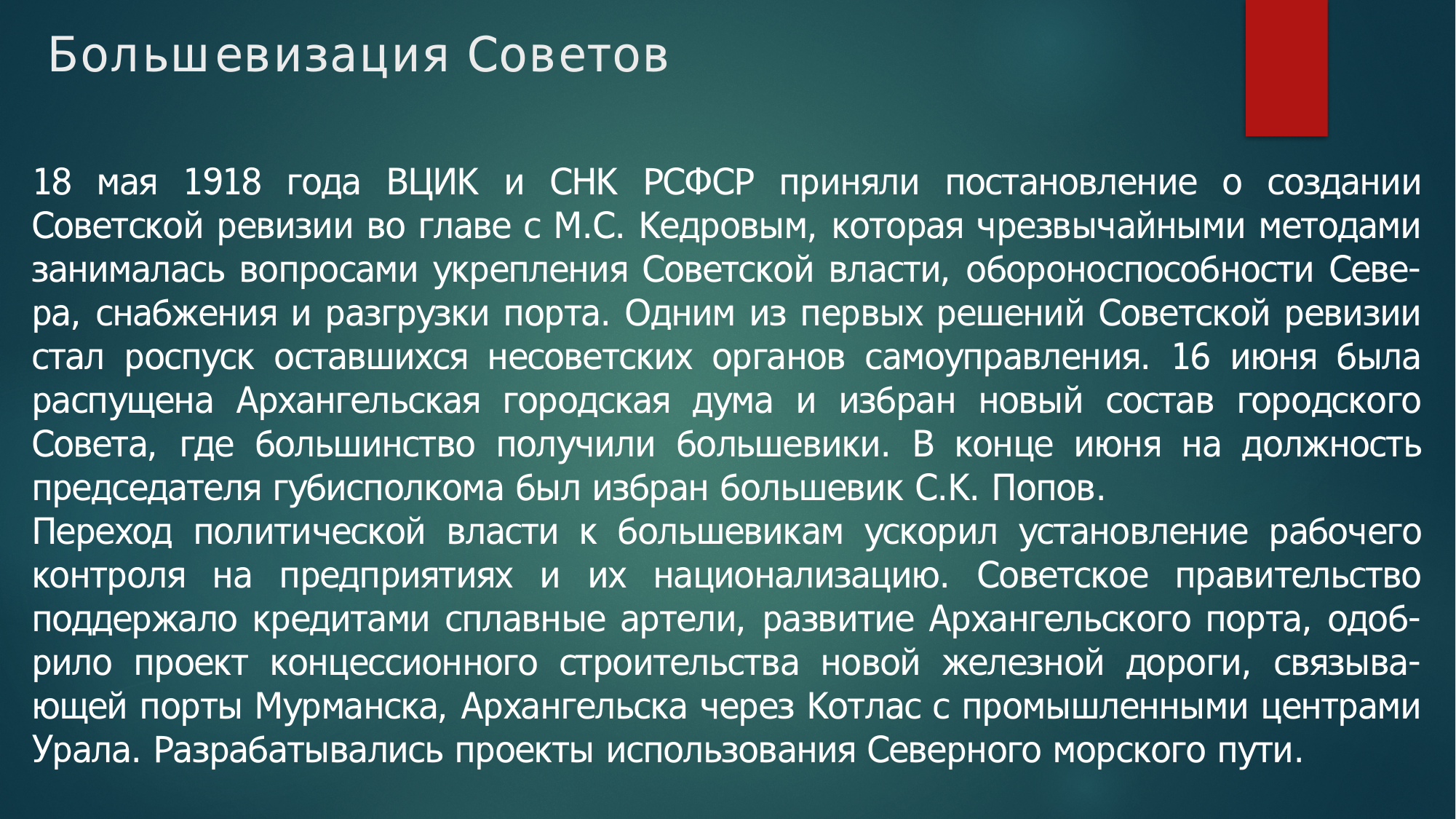

# Большевизация Советов
18 мая 1918 года ВЦИК и СНК РСФСР приняли постановление о создании Советской ревизии во главе с М.С. Кедровым, которая чрезвычайными методами занималась вопросами укрепления Советской власти, обороноспособности Севе-ра, снабжения и разгрузки порта. Одним из первых решений Советской ревизии стал роспуск оставшихся несоветских органов самоуправления. 16 июня была распущена Архангельская городская дума и избран новый состав городского Совета, где большинство получили большевики. В конце июня на должность председателя губисполкома был избран большевик С.К. Попов.
Переход политической власти к большевикам ускорил установление рабочего контроля на предприятиях и их национализацию. Советское правительство поддержало кредитами сплавные артели, развитие Архангельского порта, одоб-рило проект концессионного строительства новой железной дороги, связыва-ющей порты Мурманска, Архангельска через Котлас с промышленными центрами Урала. Разрабатывались проекты использования Северного морского пути.